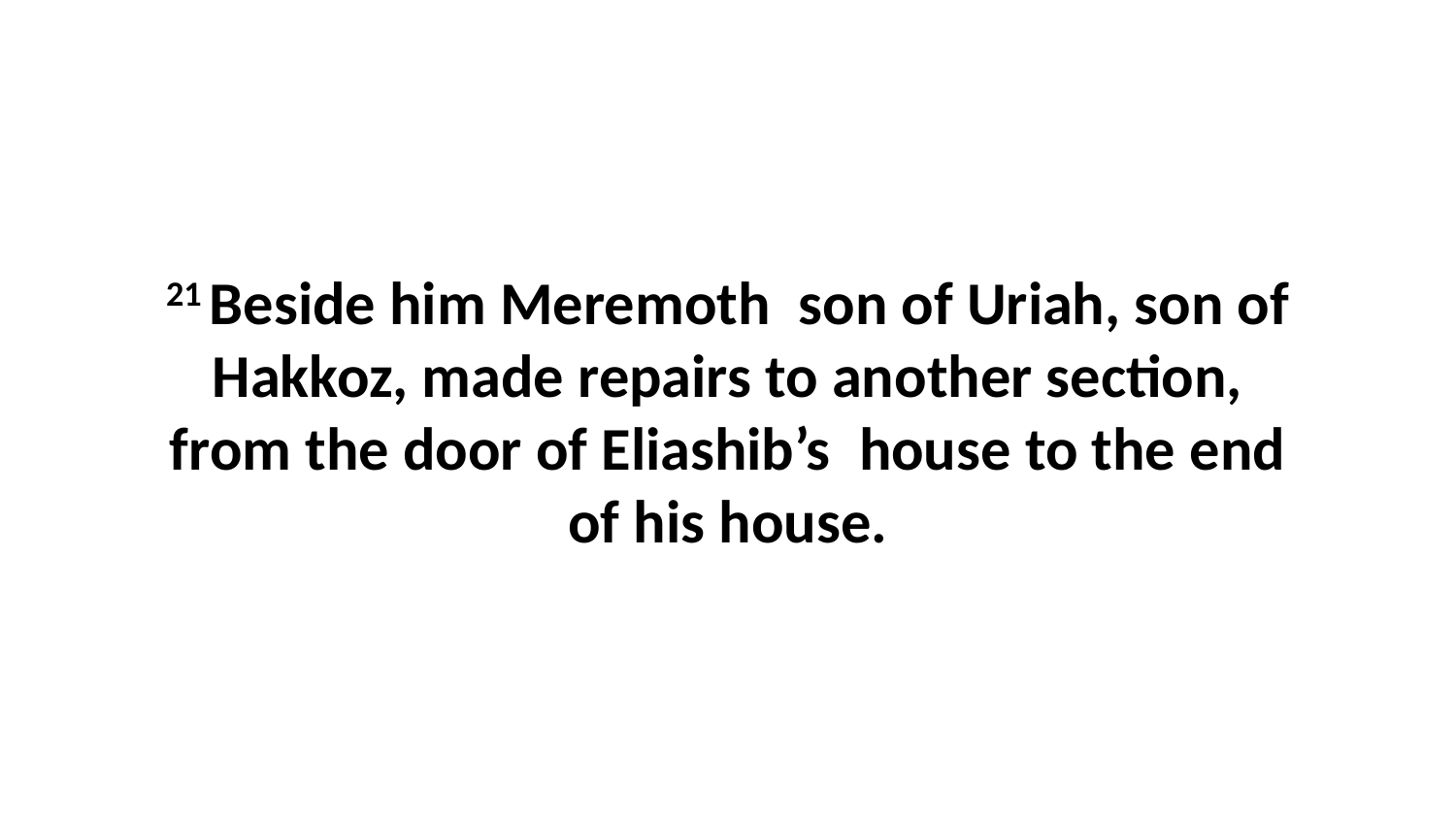

21 Beside him Meremoth  son of Uriah, son of Hakkoz, made repairs to another section, from the door of Eliashib’s  house to the end of his house.